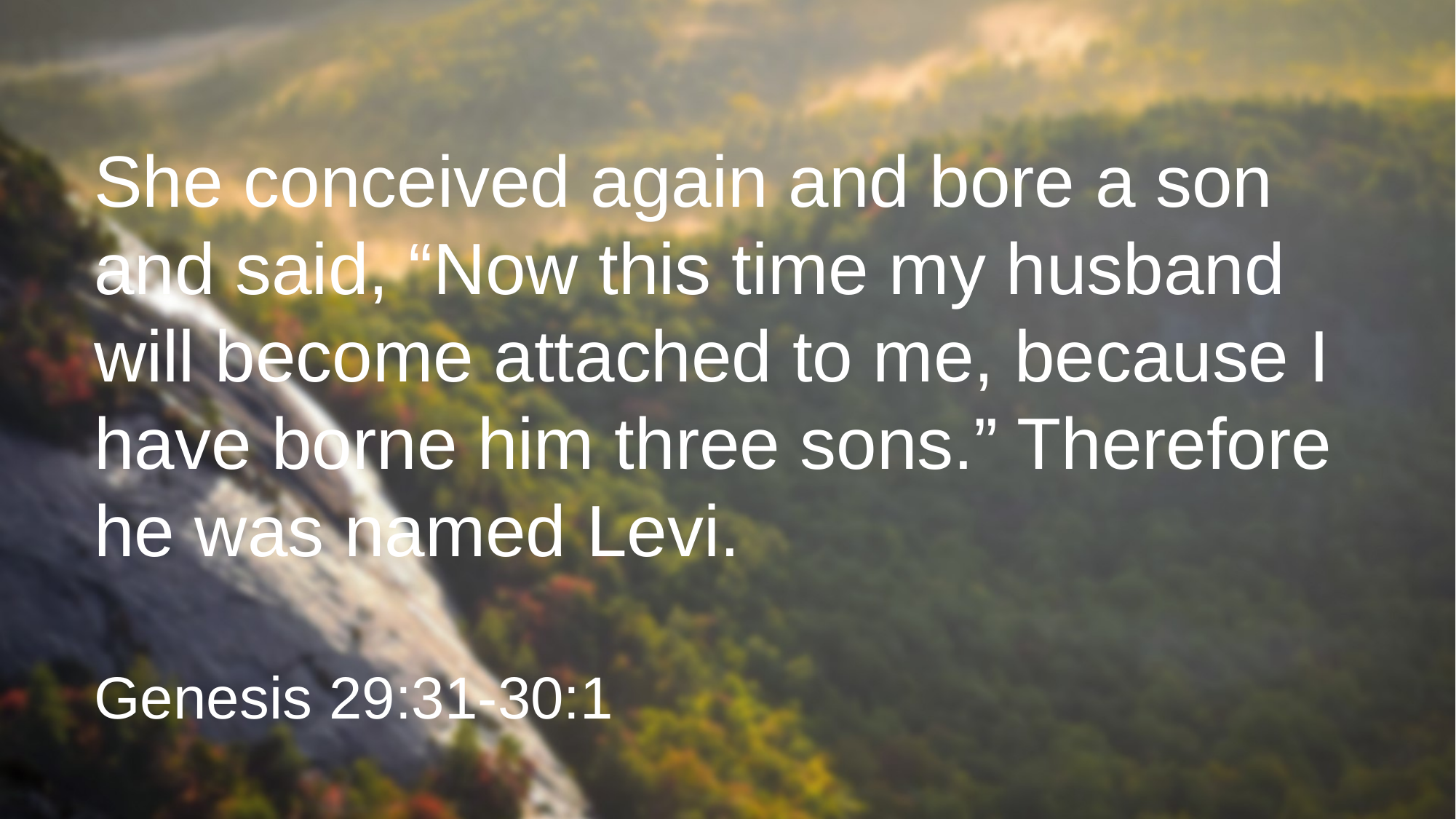

# She conceived again and bore a son and said, “Now this time my husband will become attached to me, because I have borne him three sons.” Therefore he was named Levi.
Genesis 29:31-30:1